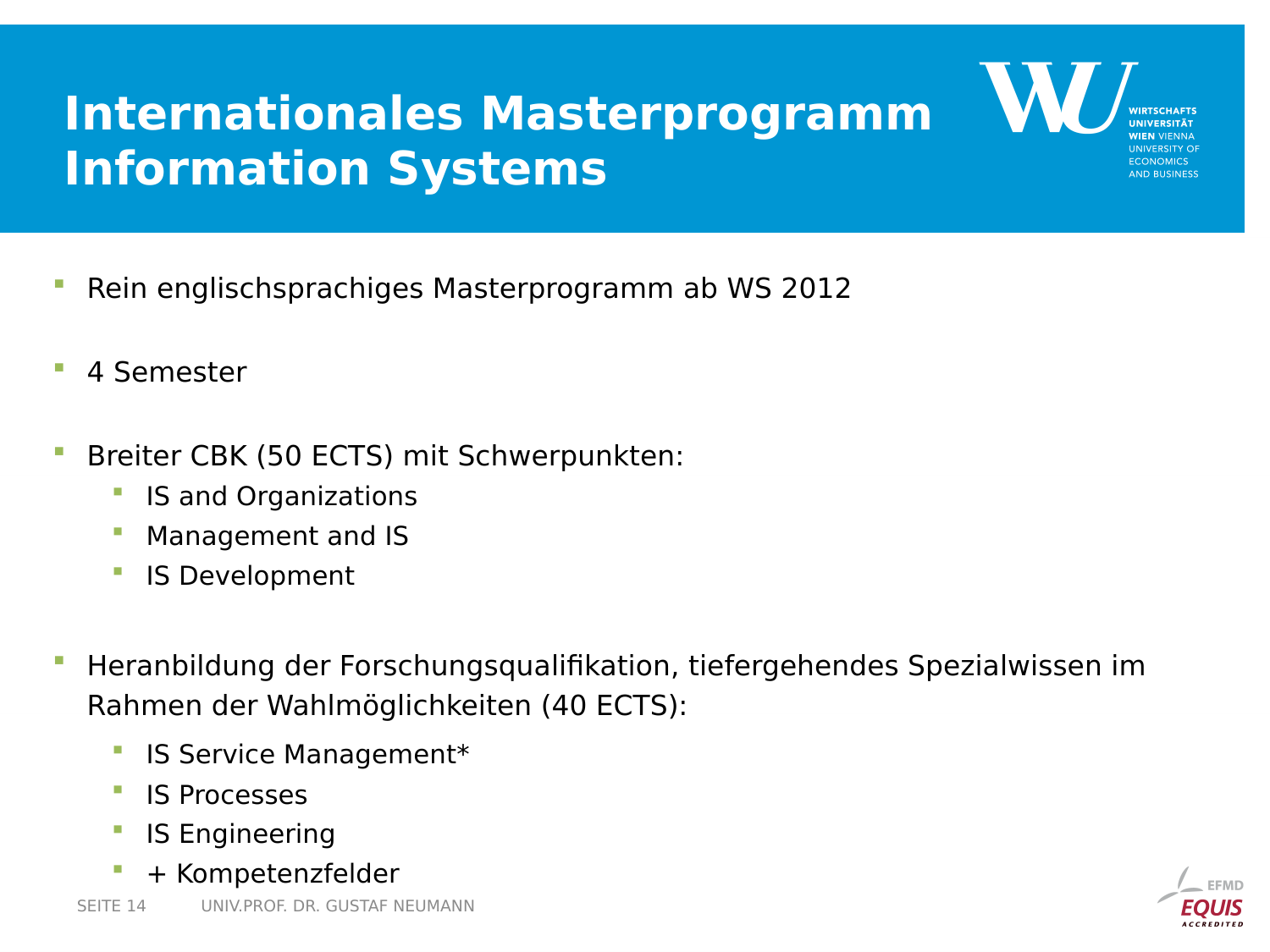

# Internationales Masterprogramm Information Systems
Rein englischsprachiges Masterprogramm ab WS 2012

4 Semester

Breiter CBK (50 ECTS) mit Schwerpunkten:
IS and Organizations
Management and IS
IS Development

Heranbildung der Forschungsqualifikation, tiefergehendes Spezialwissen im Rahmen der Wahlmöglichkeiten (40 ECTS):
IS Service Management*
IS Processes
IS Engineering
+ Kompetenzfelder

Seite 14
Univ.Prof. Dr. Gustaf Neumann